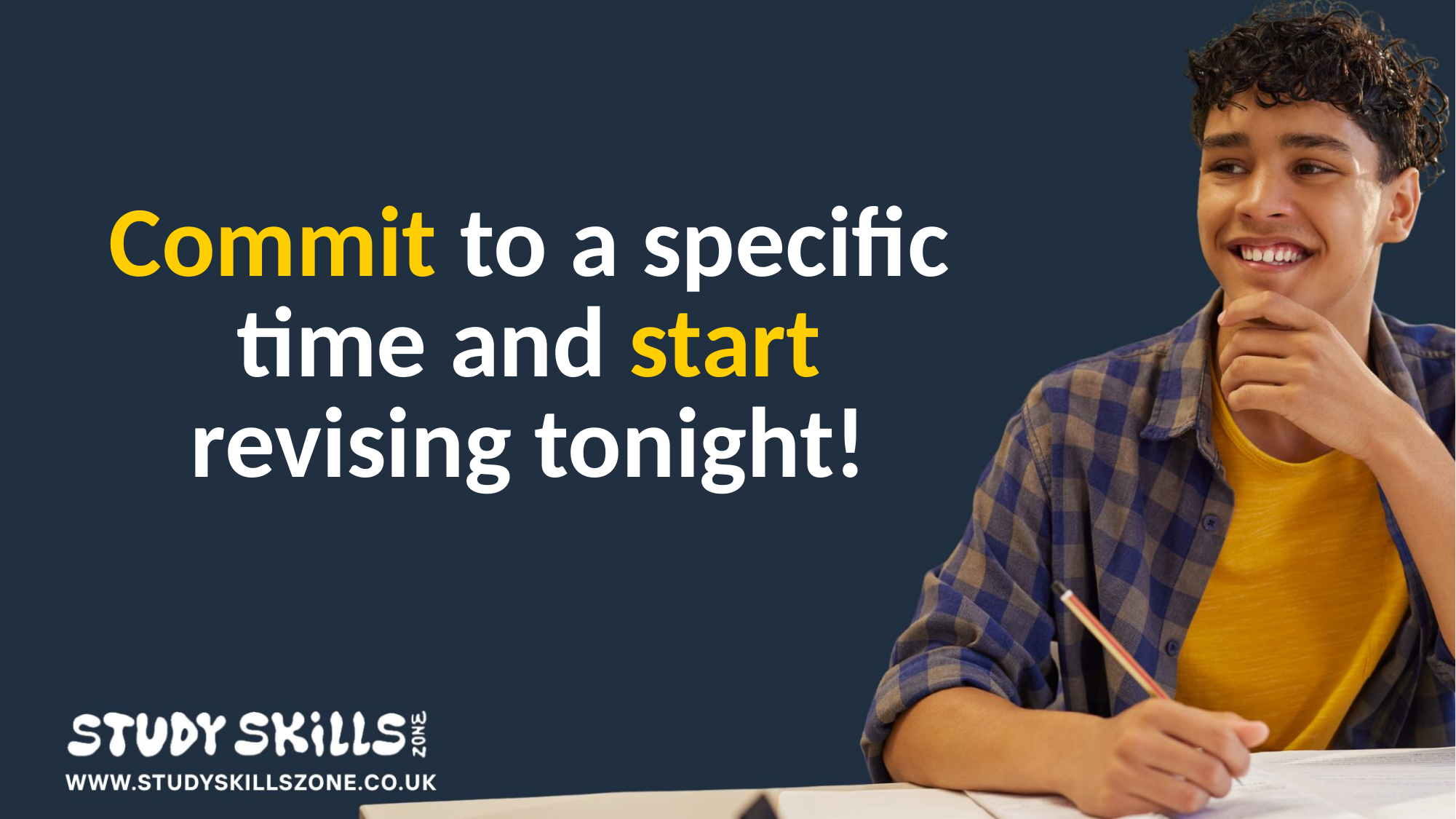

Commit to a specific time and start revising tonight!